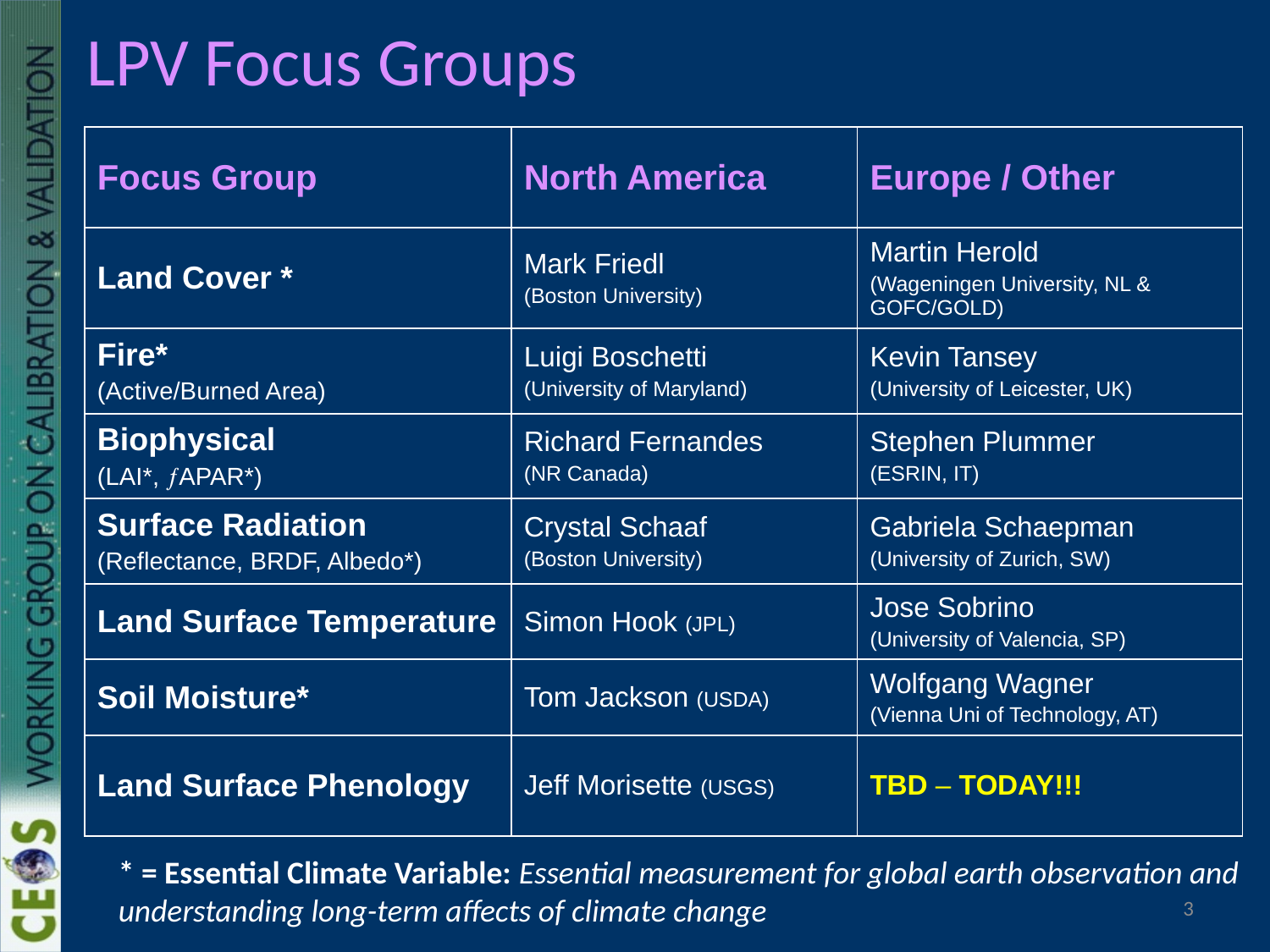

# LPV Focus Groups
| Focus Group | North America | Europe / Other |
| --- | --- | --- |
| Land Cover \* | Mark Friedl (Boston University) | Martin Herold (Wageningen University, NL & GOFC/GOLD) |
| Fire\* (Active/Burned Area) | Luigi Boschetti (University of Maryland) | Kevin Tansey (University of Leicester, UK) |
| Biophysical (LAI\*, ƒAPAR\*) | Richard Fernandes (NR Canada) | Stephen Plummer (ESRIN, IT) |
| Surface Radiation (Reflectance, BRDF, Albedo\*) | Crystal Schaaf (Boston University) | Gabriela Schaepman (University of Zurich, SW) |
| Land Surface Temperature | Simon Hook (JPL) | Jose Sobrino (University of Valencia, SP) |
| Soil Moisture\* | Tom Jackson (USDA) | Wolfgang Wagner (Vienna Uni of Technology, AT) |
| Land Surface Phenology | Jeff Morisette (USGS) | TBD – TODAY!!! |
* = Essential Climate Variable: Essential measurement for global earth observation and understanding long-term affects of climate change

3